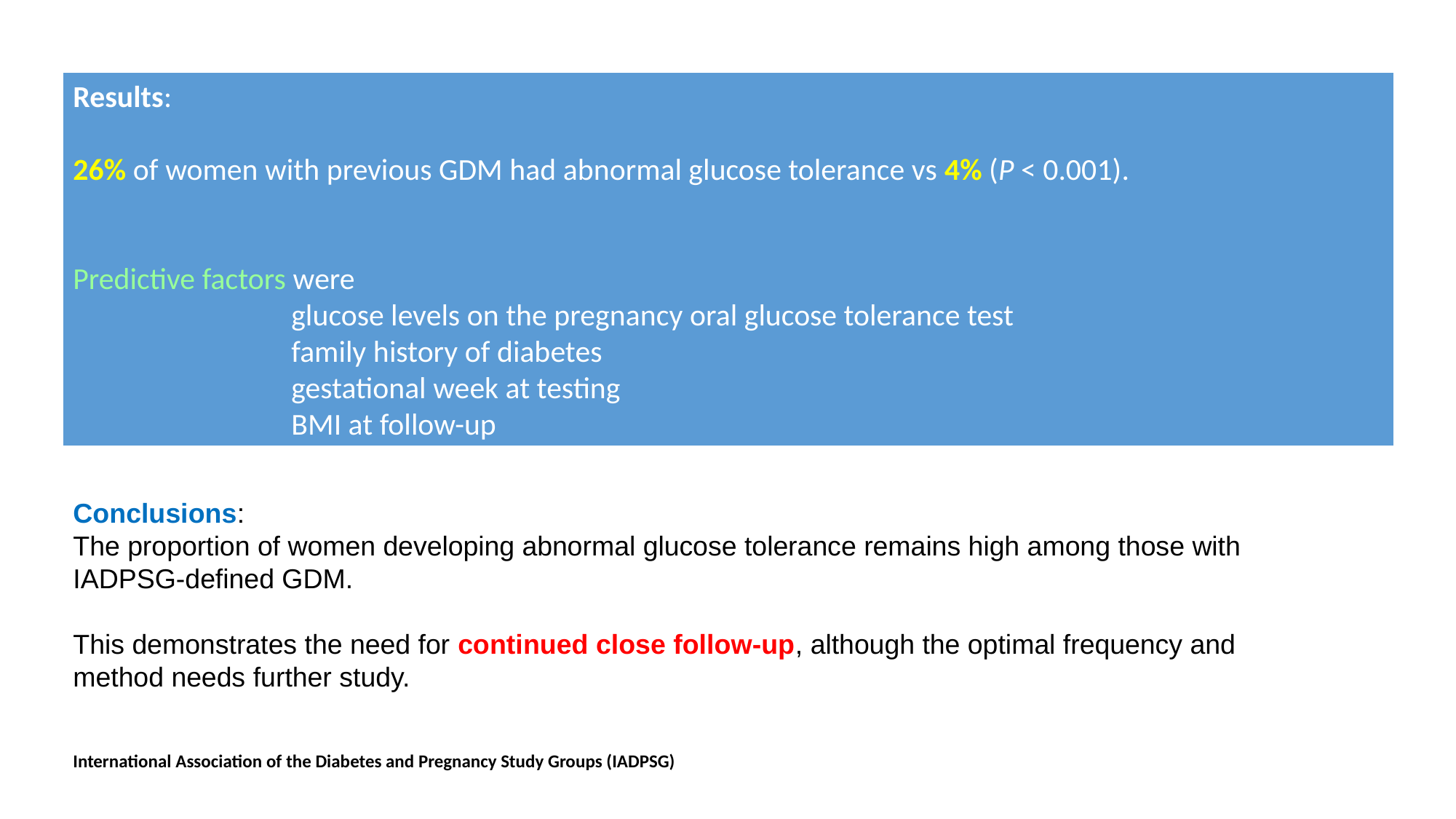

Results:

26% of women with previous GDM had abnormal glucose tolerance vs 4% (P < 0.001).

Predictive factors were
		glucose levels on the pregnancy oral glucose tolerance test
		family history of diabetes
		gestational week at testing
		BMI at follow-up
Conclusions:
The proportion of women developing abnormal glucose tolerance remains high among those with
IADPSG-defined GDM.

This demonstrates the need for continued close follow-up, although the optimal frequency and
method needs further study.
International Association of the Diabetes and Pregnancy Study Groups (IADPSG)